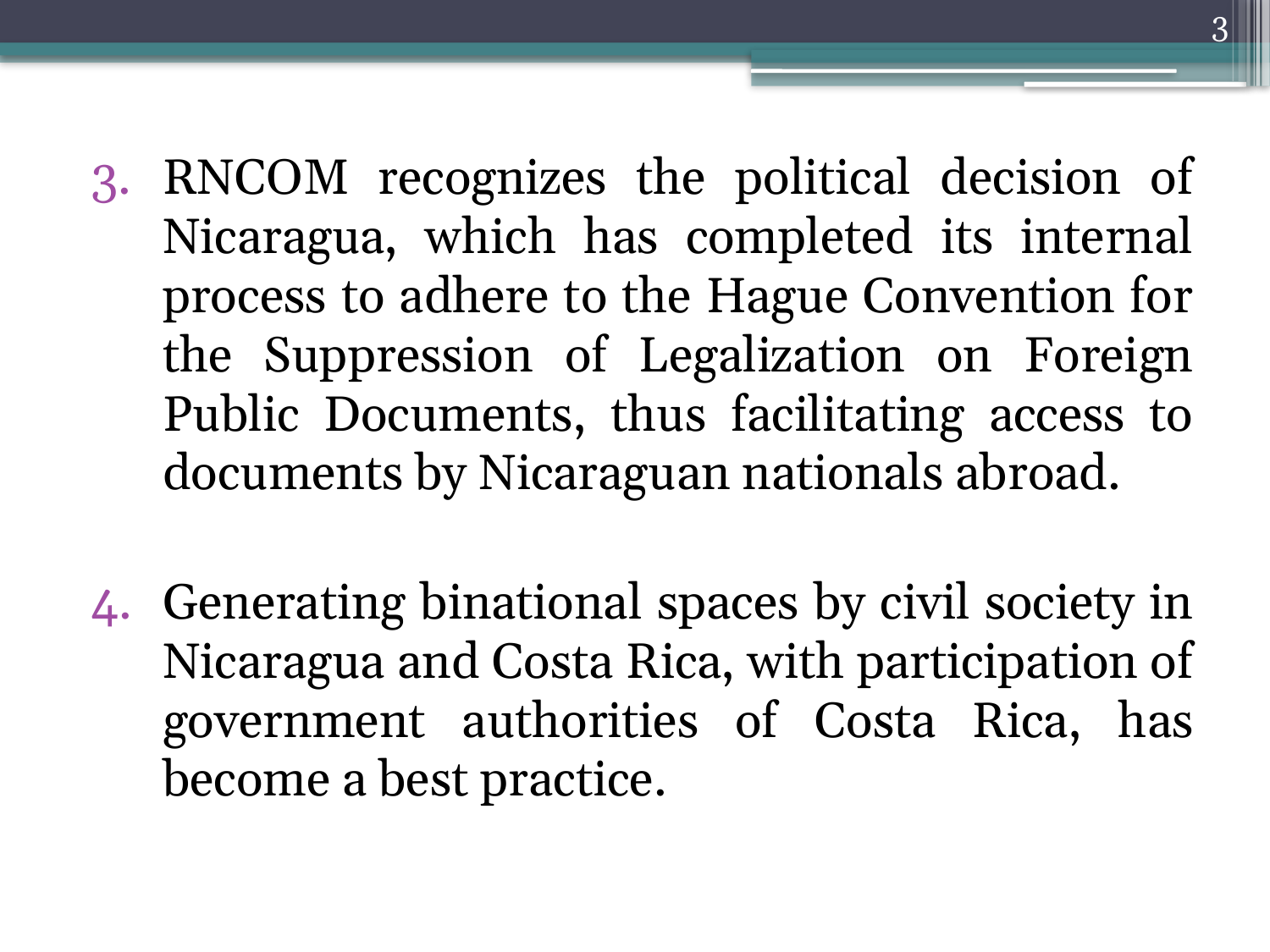

3
RNCOM recognizes the political decision of Nicaragua, which has completed its internal process to adhere to the Hague Convention for the Suppression of Legalization on Foreign Public Documents, thus facilitating access to documents by Nicaraguan nationals abroad.

Generating binational spaces by civil society in Nicaragua and Costa Rica, with participation of government authorities of Costa Rica, has become a best practice.